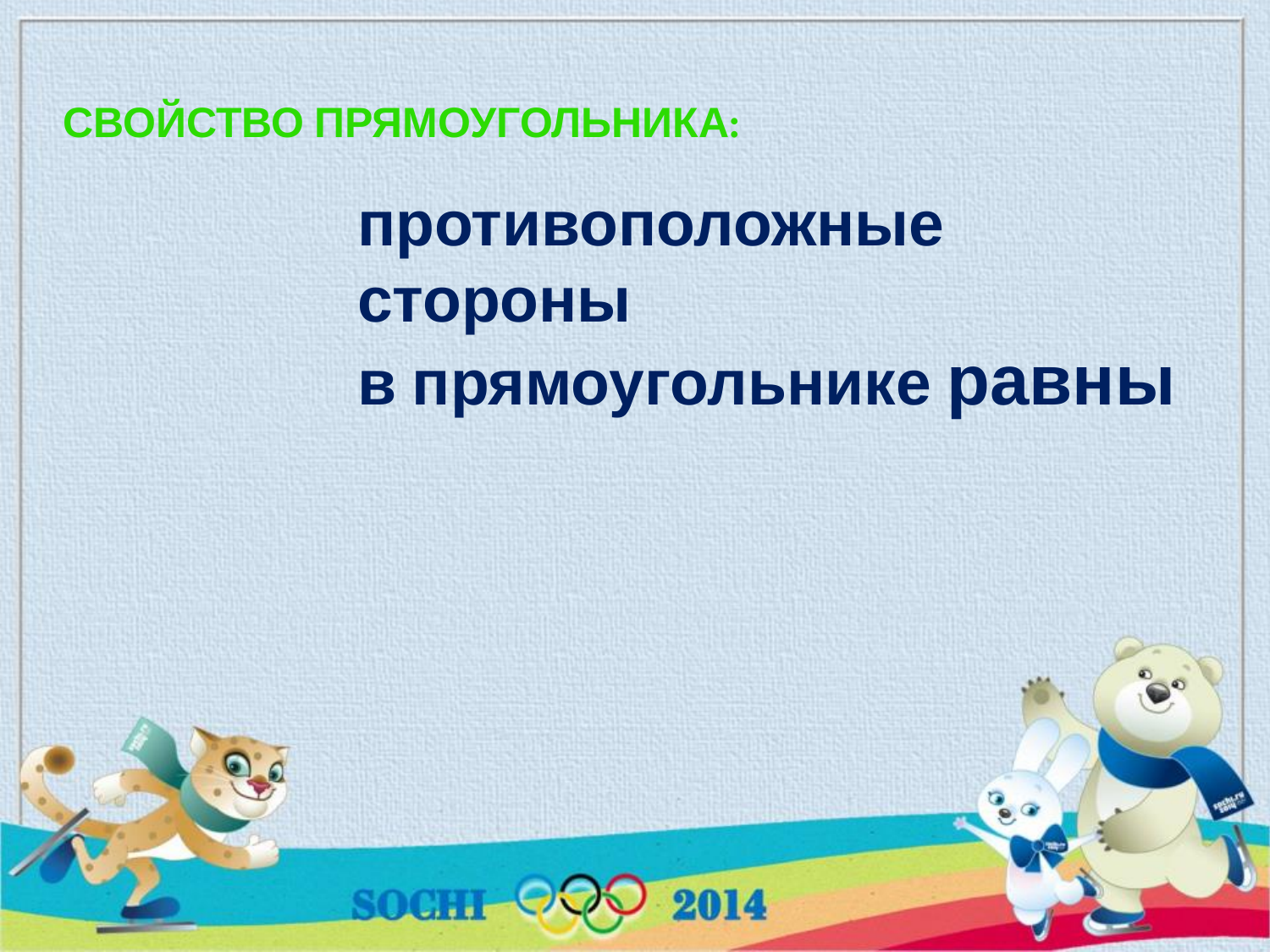

Свойство прямоугольника:
противоположные стороны
в прямоугольнике равны